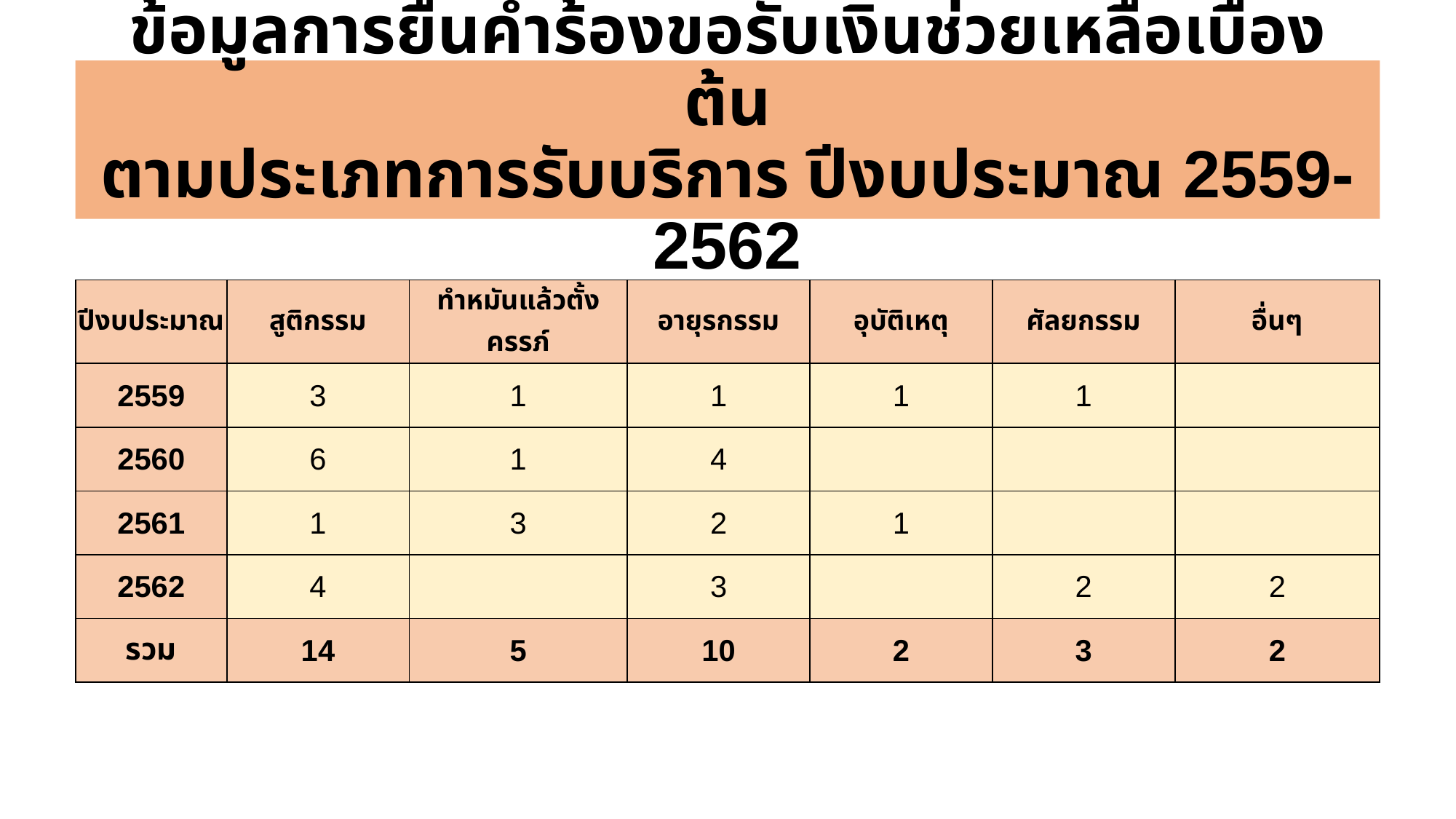

# ข้อมูลการยื่นคำร้องขอรับเงินช่วยเหลือเบื้องต้น ตามประเภทการรับบริการ ปีงบประมาณ 2559-2562
| ปีงบประมาณ | สูติกรรม | ทำหมันแล้วตั้งครรภ์ | อายุรกรรม | อุบัติเหตุ | ศัลยกรรม | อื่นๆ |
| --- | --- | --- | --- | --- | --- | --- |
| 2559 | 3 | 1 | 1 | 1 | 1 |  |
| 2560 | 6 | 1 | 4 |  |  |  |
| 2561 | 1 | 3 | 2 | 1 |  |  |
| 2562 | 4 |  | 3 |  | 2 | 2 |
| รวม | 14 | 5 | 10 | 2 | 3 | 2 |